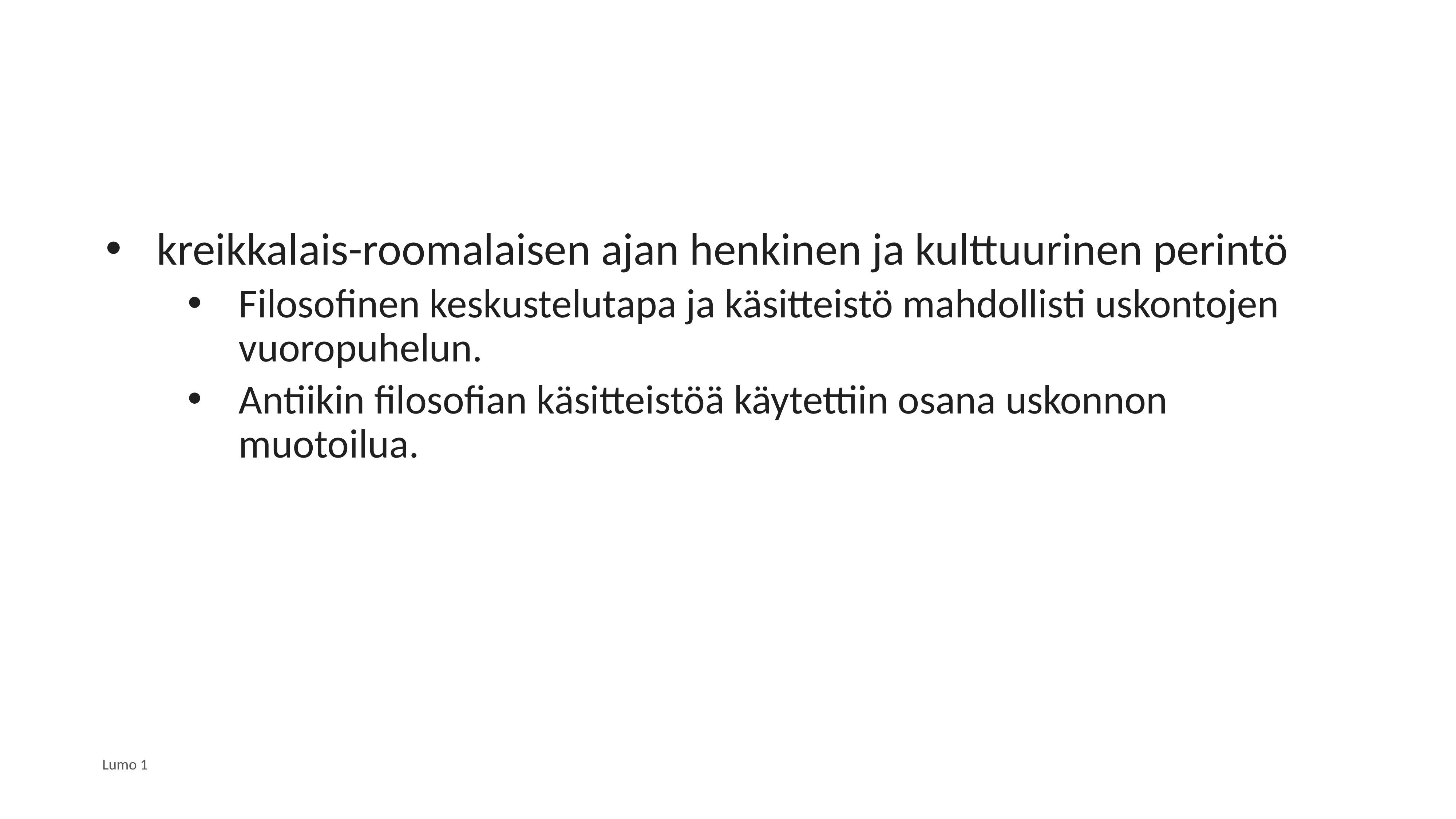

kreikkalais-roomalaisen ajan henkinen ja kulttuurinen perintö
Filosofinen keskustelutapa ja käsitteistö mahdollisti uskontojen vuoropuhelun.
Antiikin filosofian käsitteistöä käytettiin osana uskonnon muotoilua.

Lumo 1